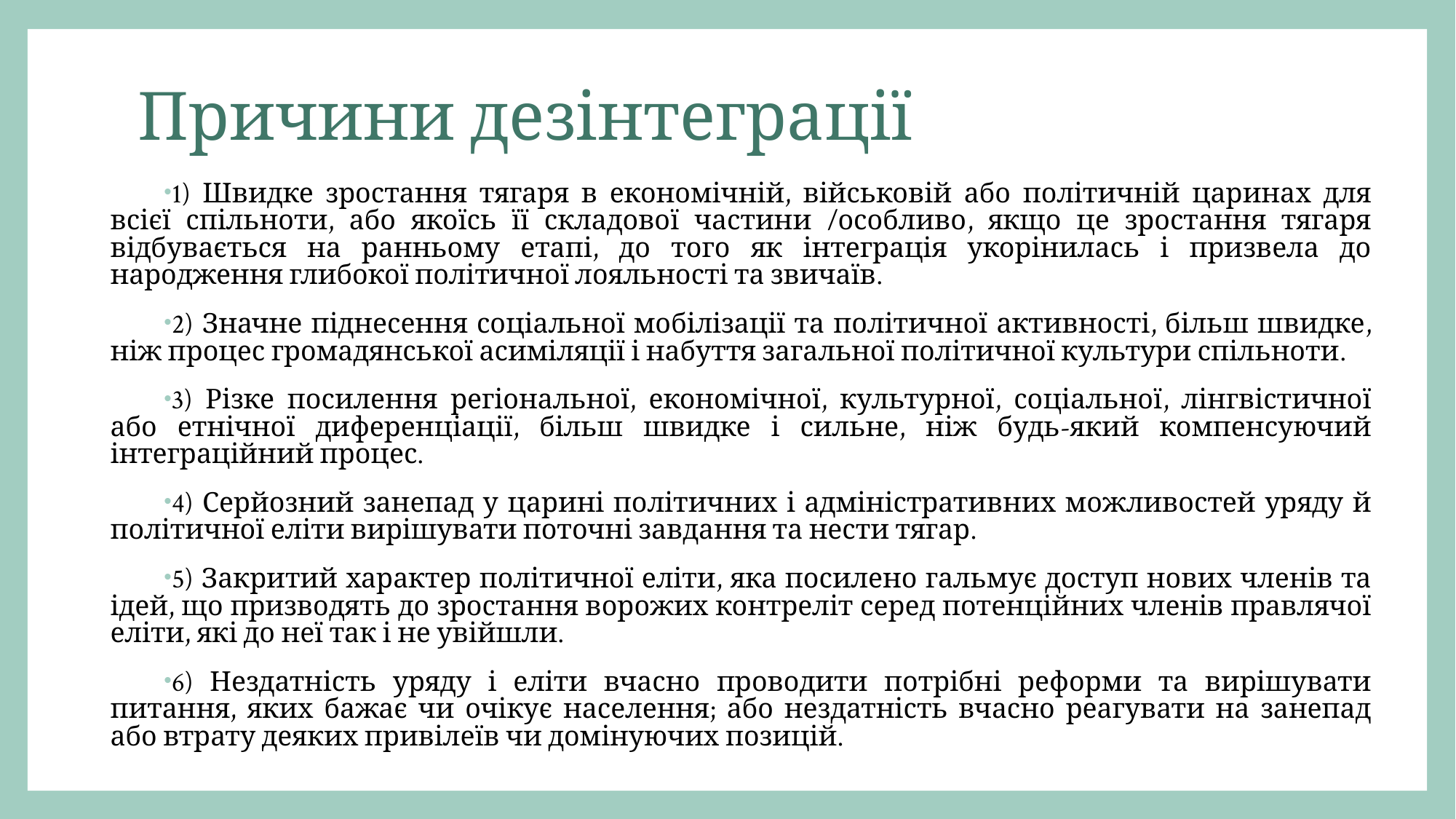

# Причини дезінтеграції
1) Швидке зростання тягаря в економічній, військовій або політичній царинах для всієї спільноти, або якоїсь її складової частини /особливо, якщо це зростання тягаря відбувається на ранньому етапі, до того як інтеграція укорінилась і призвела до народження глибокої політичної лояльності та звичаїв.
2) Значне піднесення соціальної мобілізації та політичної активності, більш швидке, ніж процес громадянської асиміляції і набуття загальної політичної культури спільноти.
3) Різке посилення регіональної, економічної, культурної, соціальної, лінгвістичної або етнічної диференціації, більш швидке і сильне, ніж будь-який компенсуючий інтеграційний процес.
4) Серйозний занепад у царині політичних і адміністративних можливостей уряду й політичної еліти вирішувати поточні завдання та нести тягар.
5) Закритий характер політичної еліти, яка посилено гальмує доступ нових членів та ідей, що призводять до зростання ворожих контреліт серед потенційних членів правлячої еліти, які до неї так і не увійшли.
6) Нездатність уряду і еліти вчасно проводити потрібні реформи та вирішувати питання, яких бажає чи очікує населення; або нездатність вчасно реагувати на занепад або втрату деяких привілеїв чи домінуючих позицій.